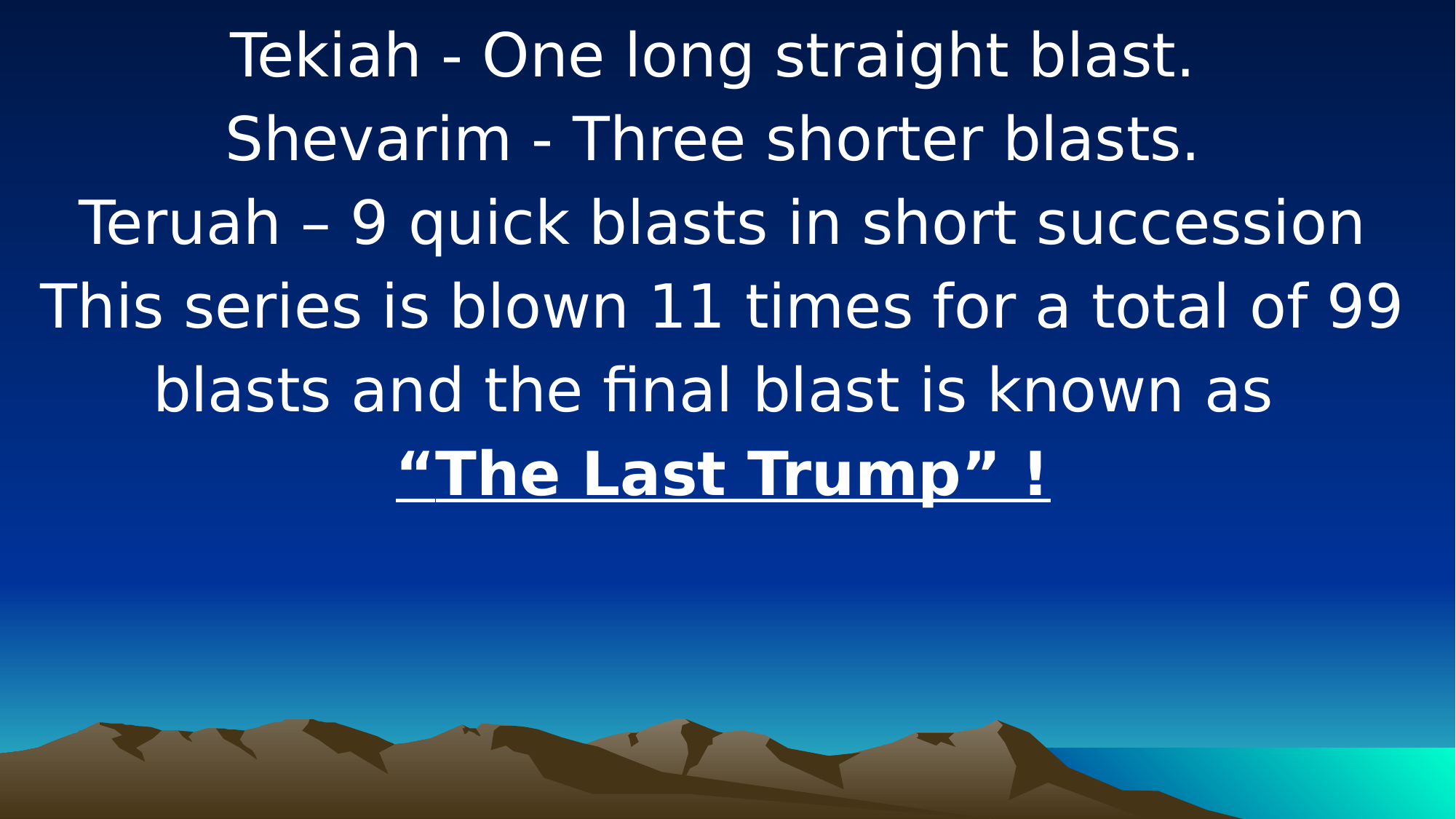

Tekiah - One long straight blast.
Shevarim - Three shorter blasts.
Teruah – 9 quick blasts in short succession
This series is blown 11 times for a total of 99 blasts and the final blast is known as
“The Last Trump” !